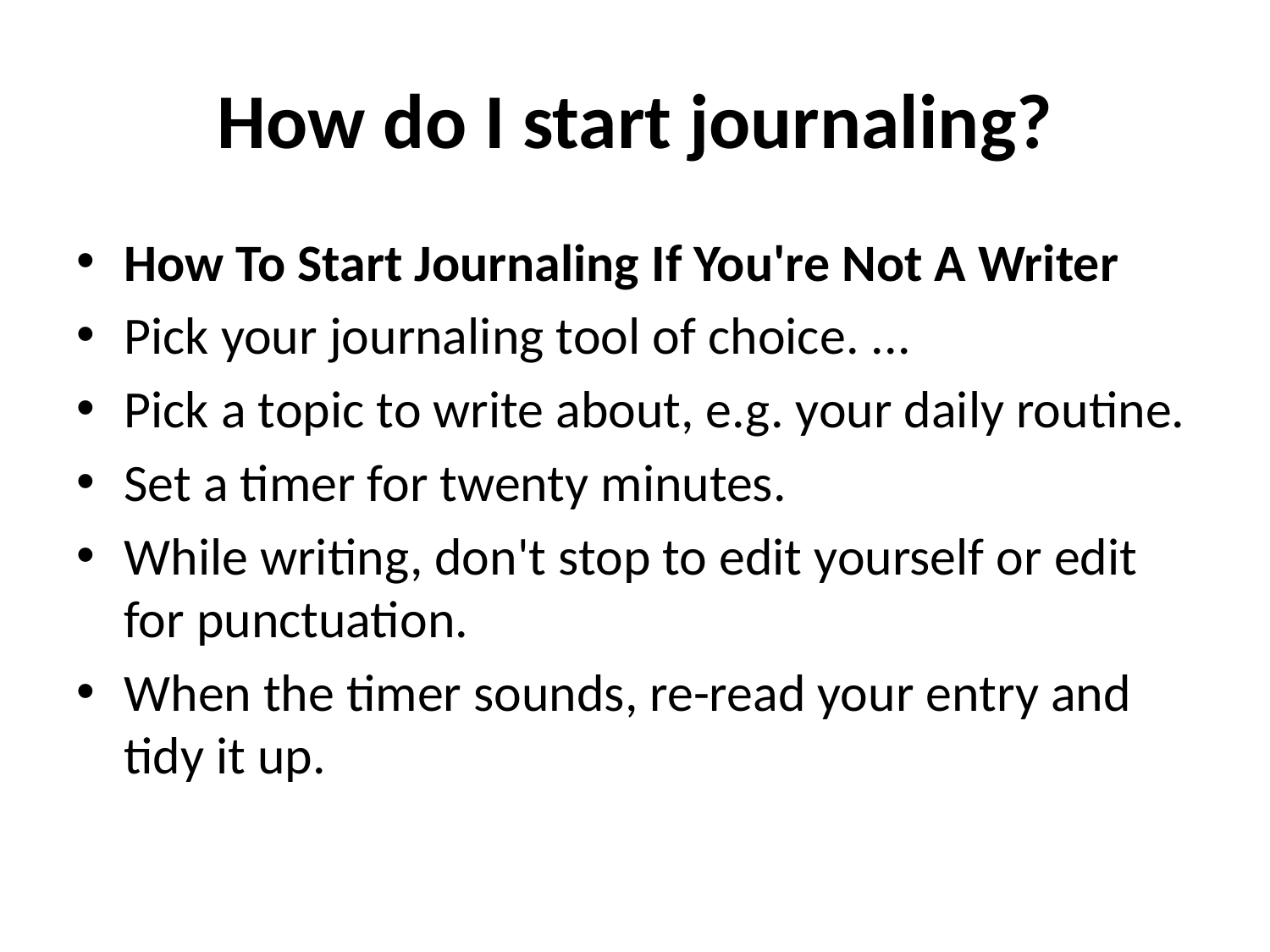

# How do I start journaling?
How To Start Journaling If You're Not A Writer
Pick your journaling tool of choice. ...
Pick a topic to write about, e.g. your daily routine.
Set a timer for twenty minutes.
While writing, don't stop to edit yourself or edit for punctuation.
When the timer sounds, re-read your entry and tidy it up.